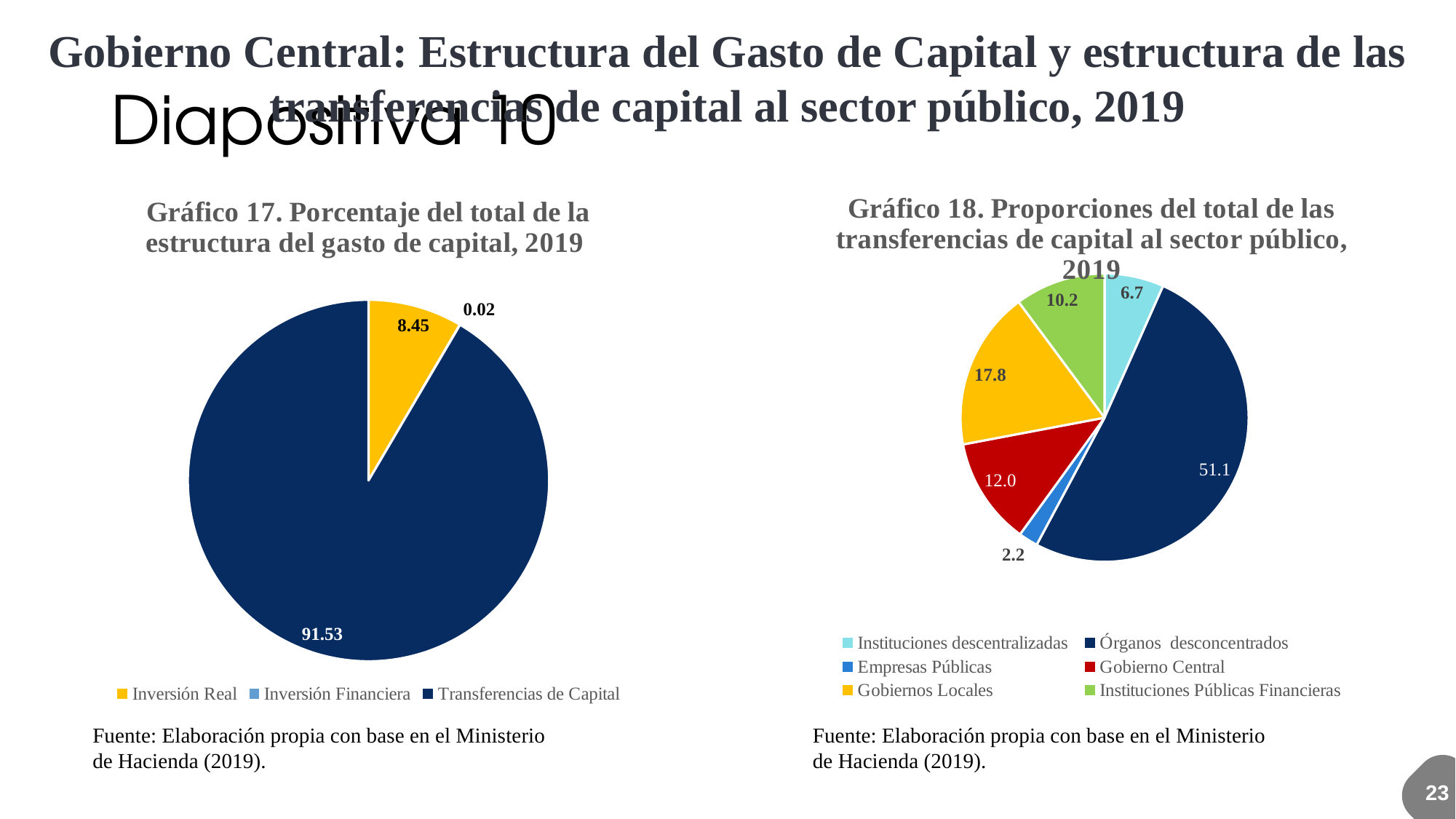

Gobierno Central: Estructura del Gasto de Capital y estructura de las transferencias de capital al sector público, 2019
# Diapositiva 10

### Chart: Gráfico 18. Proporciones del total de las transferencias de capital al sector público, 2019

| Category | Gráfico 19. Proporciones del total de las tranferencias de capital al sector público, 2019 |
|---|---|
| Instituciones descentralizadas  | 6.65859029556281 |
| Órganos  desconcentrados | 51.14929568522834 |
| Empresas Públicas  | 2.1688812256430072 |
| Gobierno Central | 12.04 |
| Gobiernos Locales | 17.8090897361937 |
| Instituciones Públicas Financieras | 10.16662583431957 |

### Chart: Gráfico 17. Porcentaje del total de la estructura del gasto de capital, 2019

| Category | Gráfico 18. Porcentaje del total de la estructura del gasto de capital, 2019  |
|---|---|
| Inversión Real | 8.449185705046421 |
| Inversión Financiera | 0.017486887964138106 |
| Transferencias de Capital | 91.53332740698944 |
Fuente: Elaboración propia con base en el Ministerio de Hacienda (2019).
Fuente: Elaboración propia con base en el Ministerio de Hacienda (2019).

Su logotipo
23